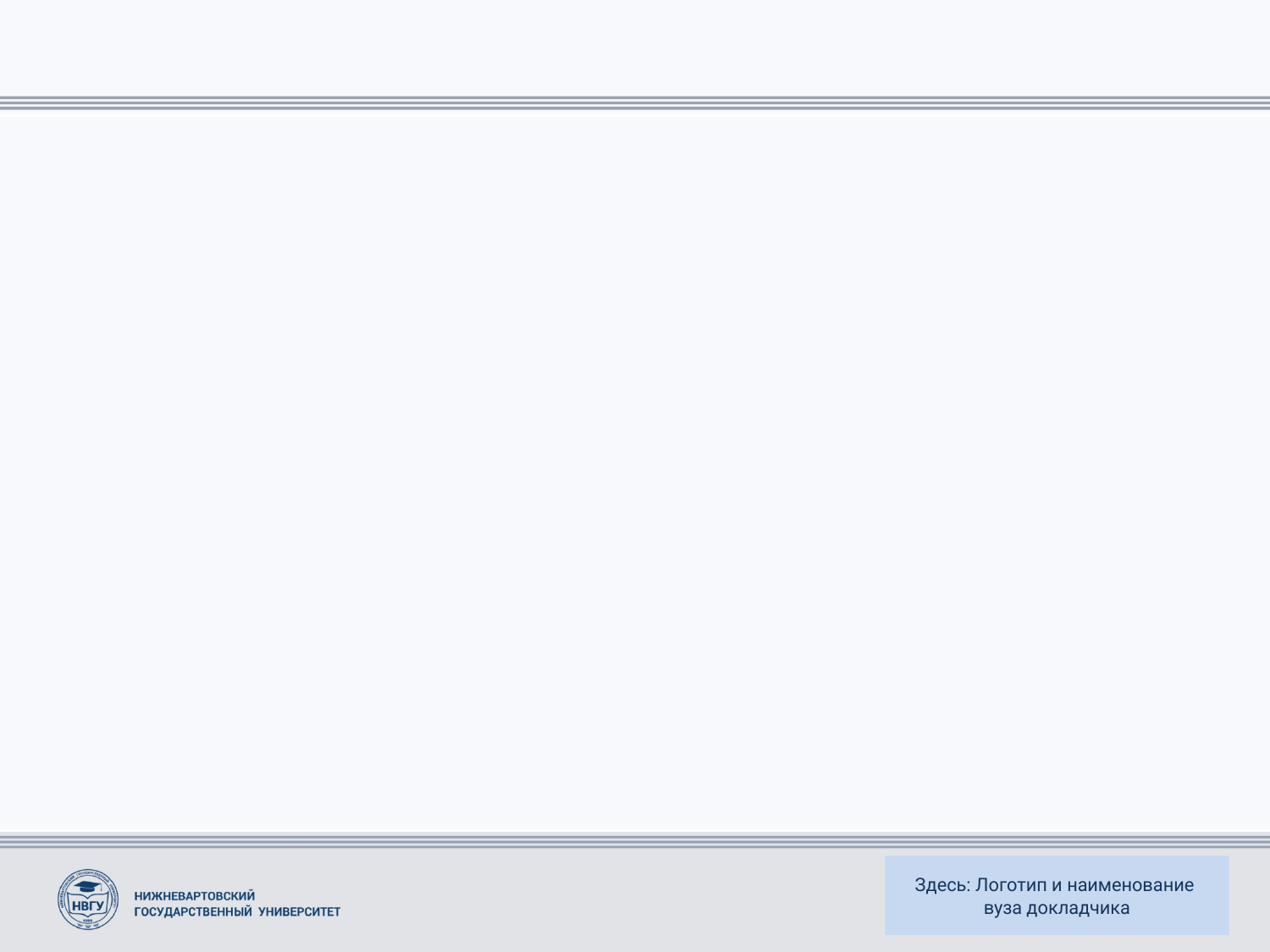

#
Здесь: Логотип и наименование  вуза докладчика